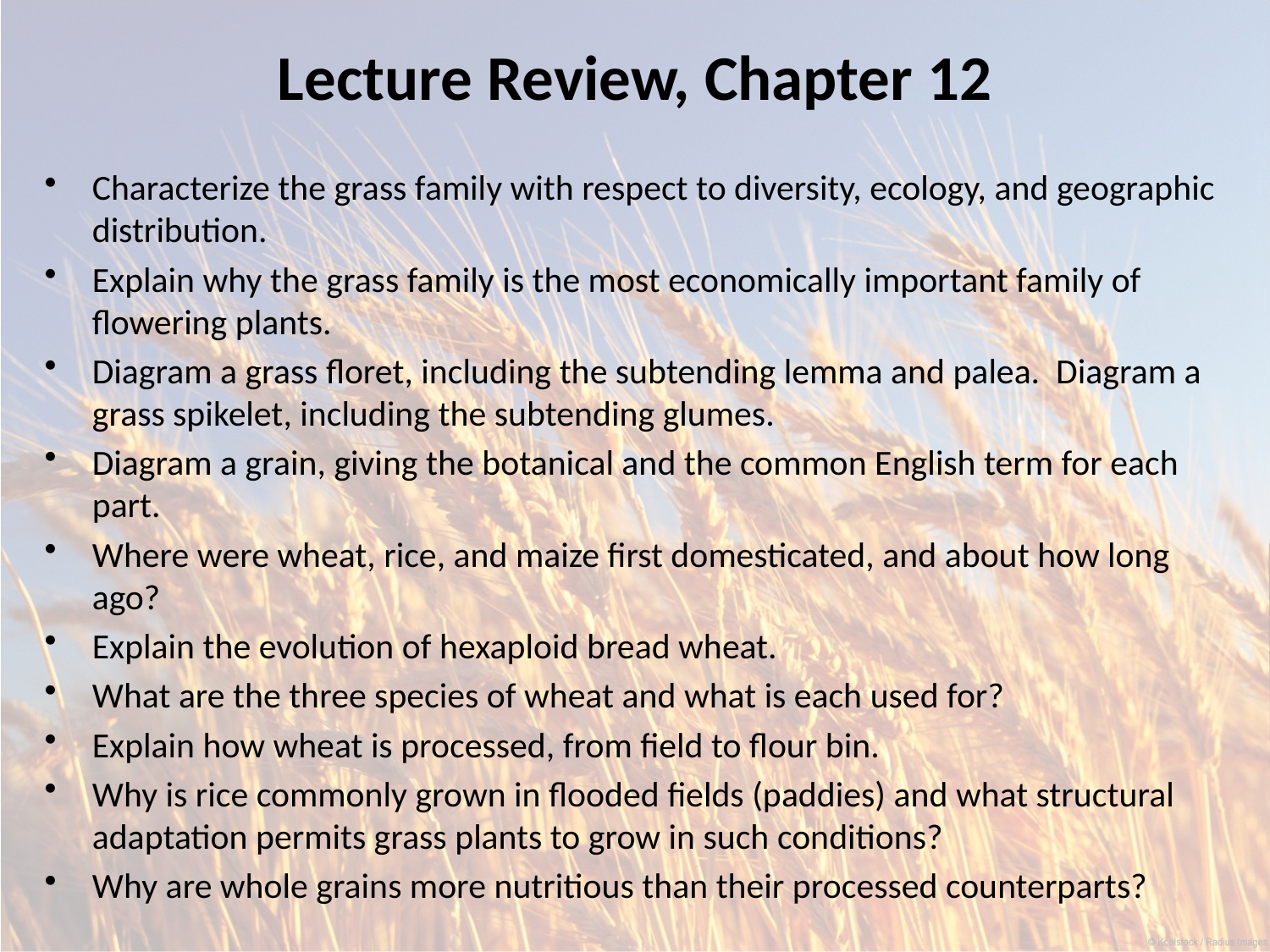

# Lecture Review, Chapter 12
Characterize the grass family with respect to diversity, ecology, and geographic distribution.
Explain why the grass family is the most economically important family of flowering plants.
Diagram a grass floret, including the subtending lemma and palea.  Diagram a grass spikelet, including the subtending glumes.
Diagram a grain, giving the botanical and the common English term for each part.
Where were wheat, rice, and maize first domesticated, and about how long ago?
Explain the evolution of hexaploid bread wheat.
What are the three species of wheat and what is each used for?
Explain how wheat is processed, from field to flour bin.
Why is rice commonly grown in flooded fields (paddies) and what structural adaptation permits grass plants to grow in such conditions?
Why are whole grains more nutritious than their processed counterparts?